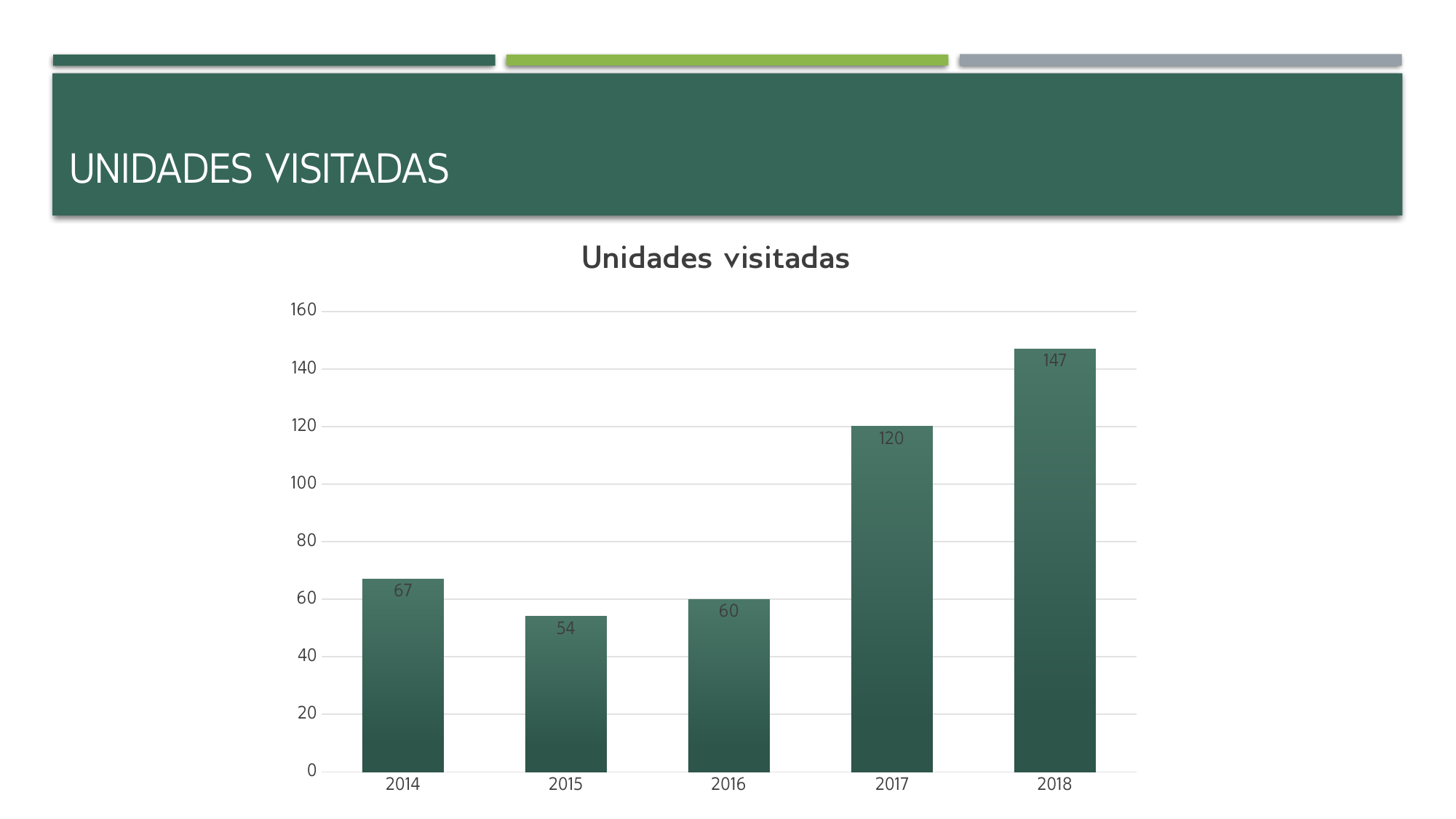

# Unidades visitadas

### Chart:

| Category | Unidades visitadas |
|---|---|
| 2014 | 67.0 |
| 2015 | 54.0 |
| 2016 | 60.0 |
| 2017 | 120.0 |
| 2018 | 147.0 |